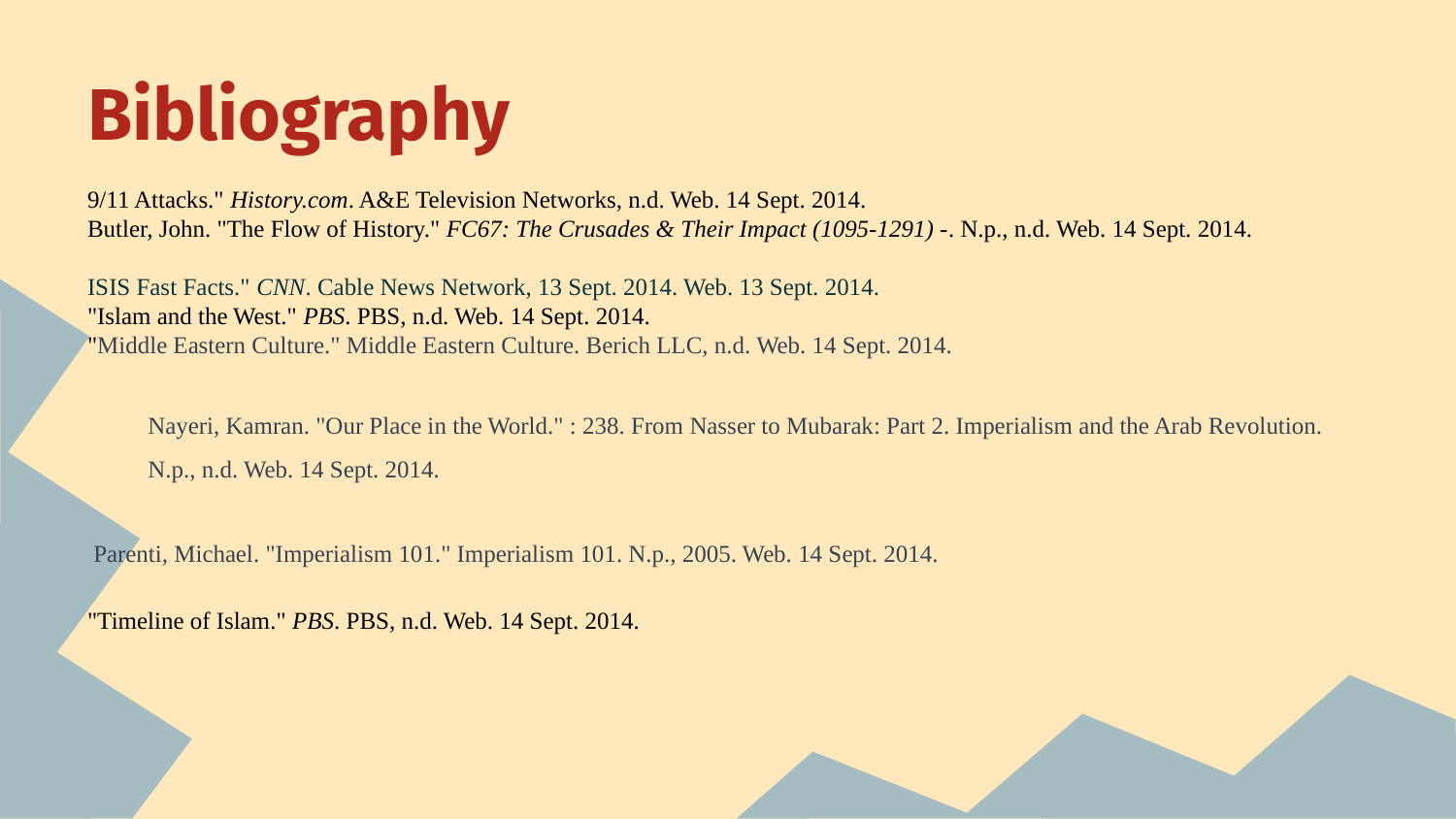

# Bibliography
9/11 Attacks." History.com. A&E Television Networks, n.d. Web. 14 Sept. 2014.
Butler, John. "The Flow of History." FC67: The Crusades & Their Impact (1095-1291) -. N.p., n.d. Web. 14 Sept. 2014.
ISIS Fast Facts." CNN. Cable News Network, 13 Sept. 2014. Web. 13 Sept. 2014.
"Islam and the West." PBS. PBS, n.d. Web. 14 Sept. 2014.
"Middle Eastern Culture." Middle Eastern Culture. Berich LLC, n.d. Web. 14 Sept. 2014.

Nayeri, Kamran. "Our Place in the World." : 238. From Nasser to Mubarak: Part 2. Imperialism and the Arab Revolution. N.p., n.d. Web. 14 Sept. 2014.

 Parenti, Michael. "Imperialism 101." Imperialism 101. N.p., 2005. Web. 14 Sept. 2014.

"Timeline of Islam." PBS. PBS, n.d. Web. 14 Sept. 2014.